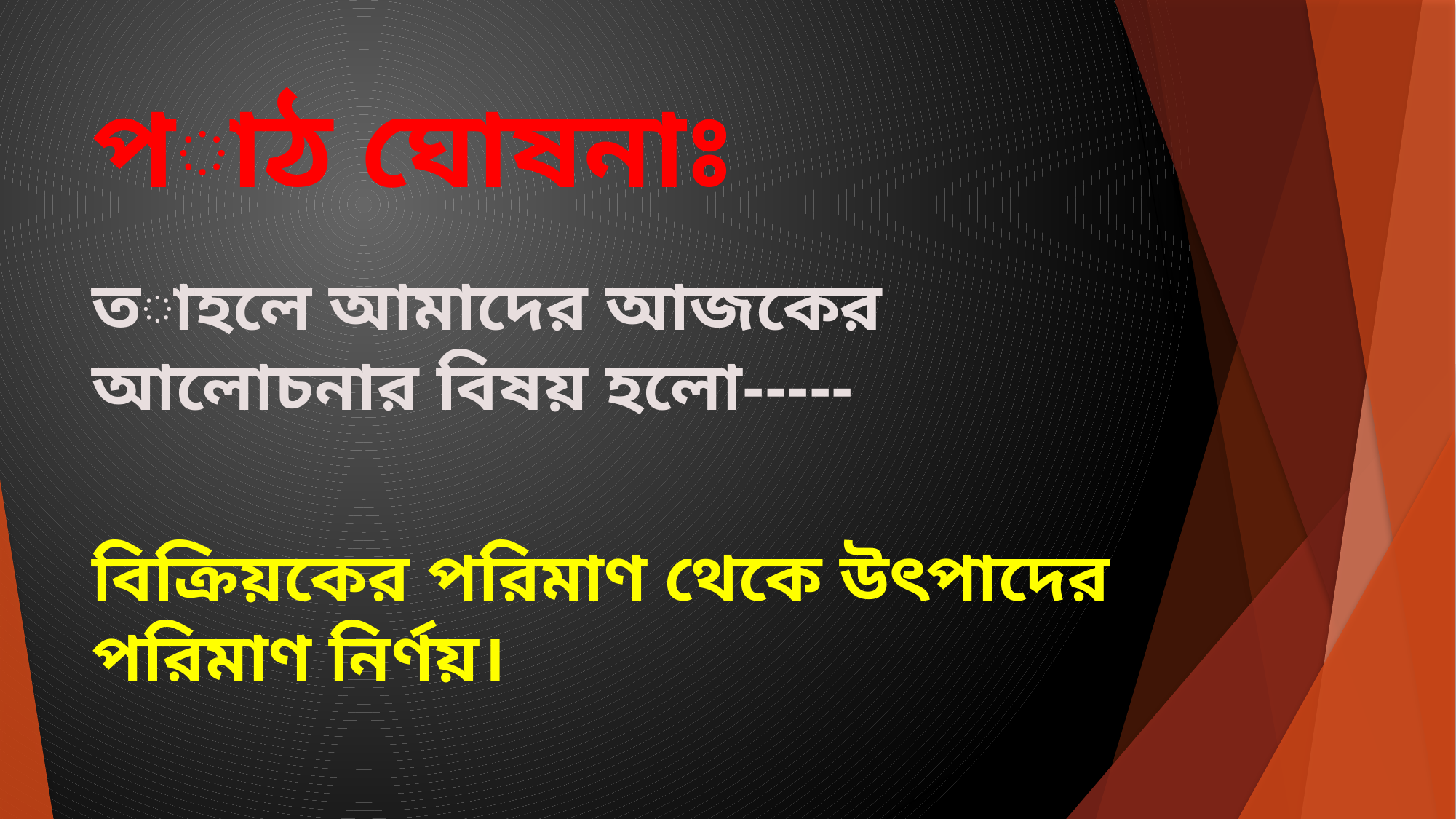

# পাঠ ঘোষনাঃ
তাহলে আমাদের আজকের আলোচনার বিষয় হলো-----

বিক্রিয়কের পরিমাণ থেকে উৎপাদের পরিমাণ নির্ণয়।